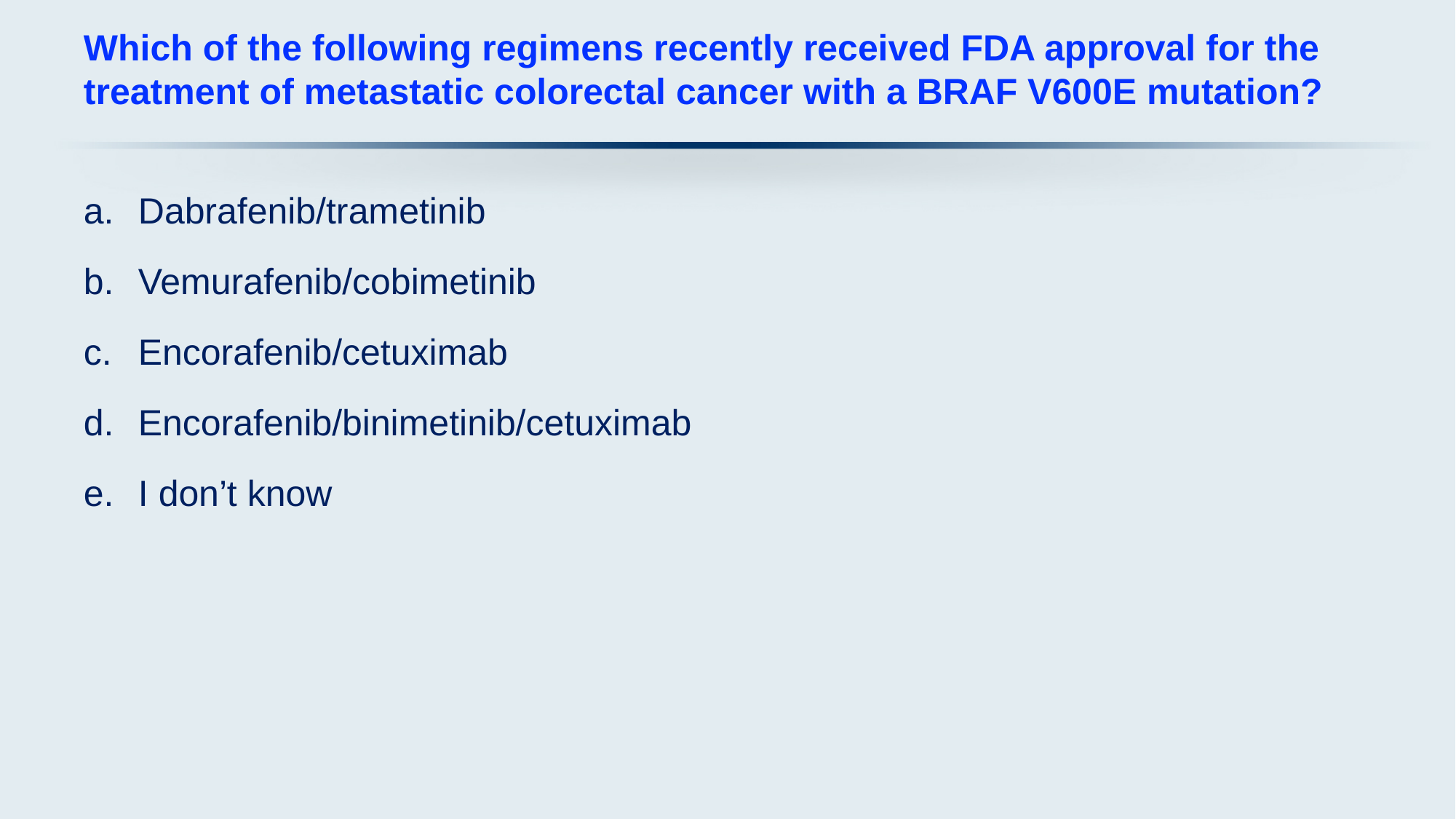

# Which of the following regimens recently received FDA approval for the treatment of metastatic colorectal cancer with a BRAF V600E mutation?
Dabrafenib/trametinib
Vemurafenib/cobimetinib
Encorafenib/cetuximab
Encorafenib/binimetinib/cetuximab
I don’t know